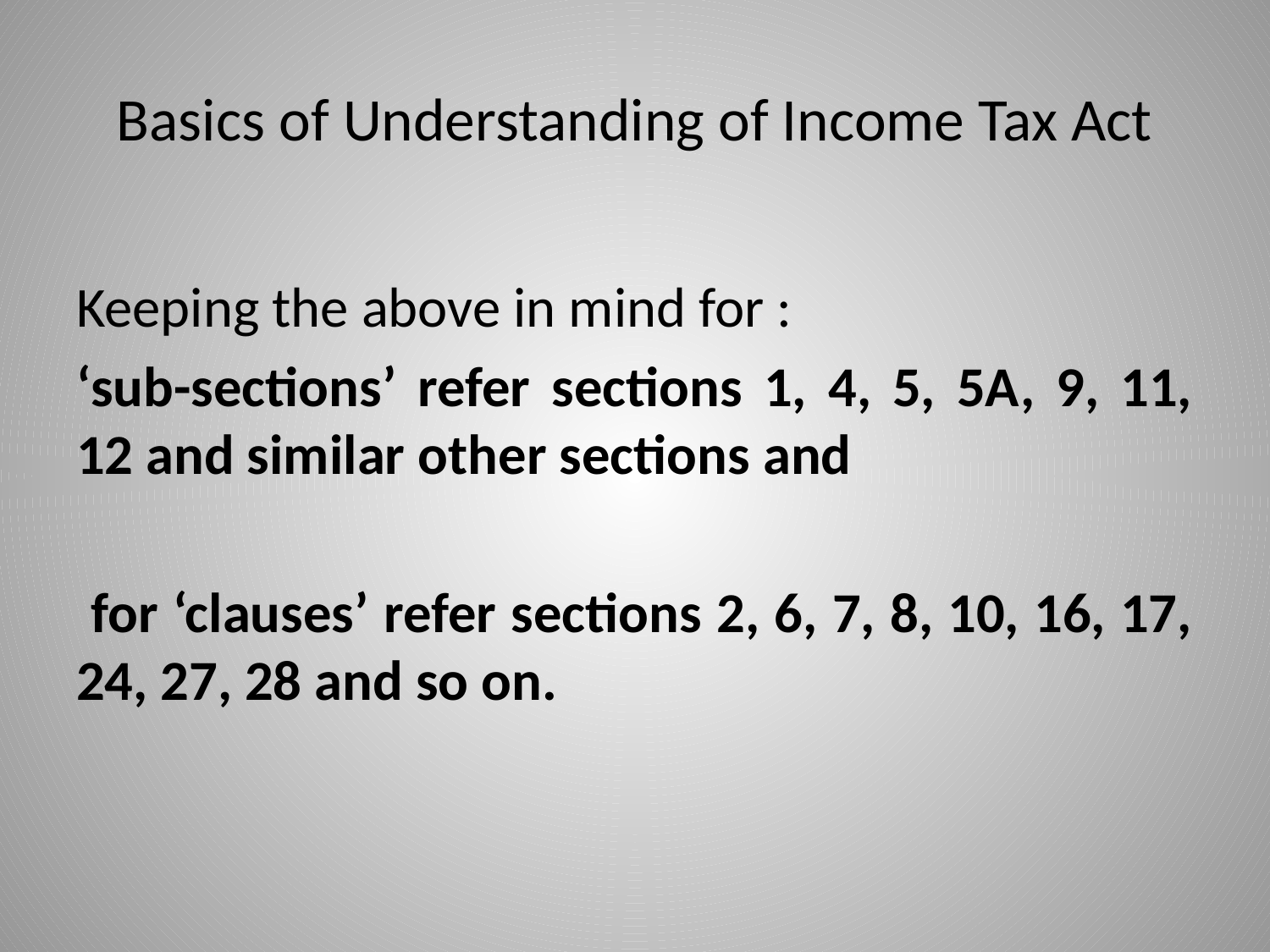

# Basics of Understanding of Income Tax Act
Keeping the above in mind for :
‘sub-sections’ refer sections 1, 4, 5, 5A, 9, 11, 12 and similar other sections and

 for ‘clauses’ refer sections 2, 6, 7, 8, 10, 16, 17, 24, 27, 28 and so on.